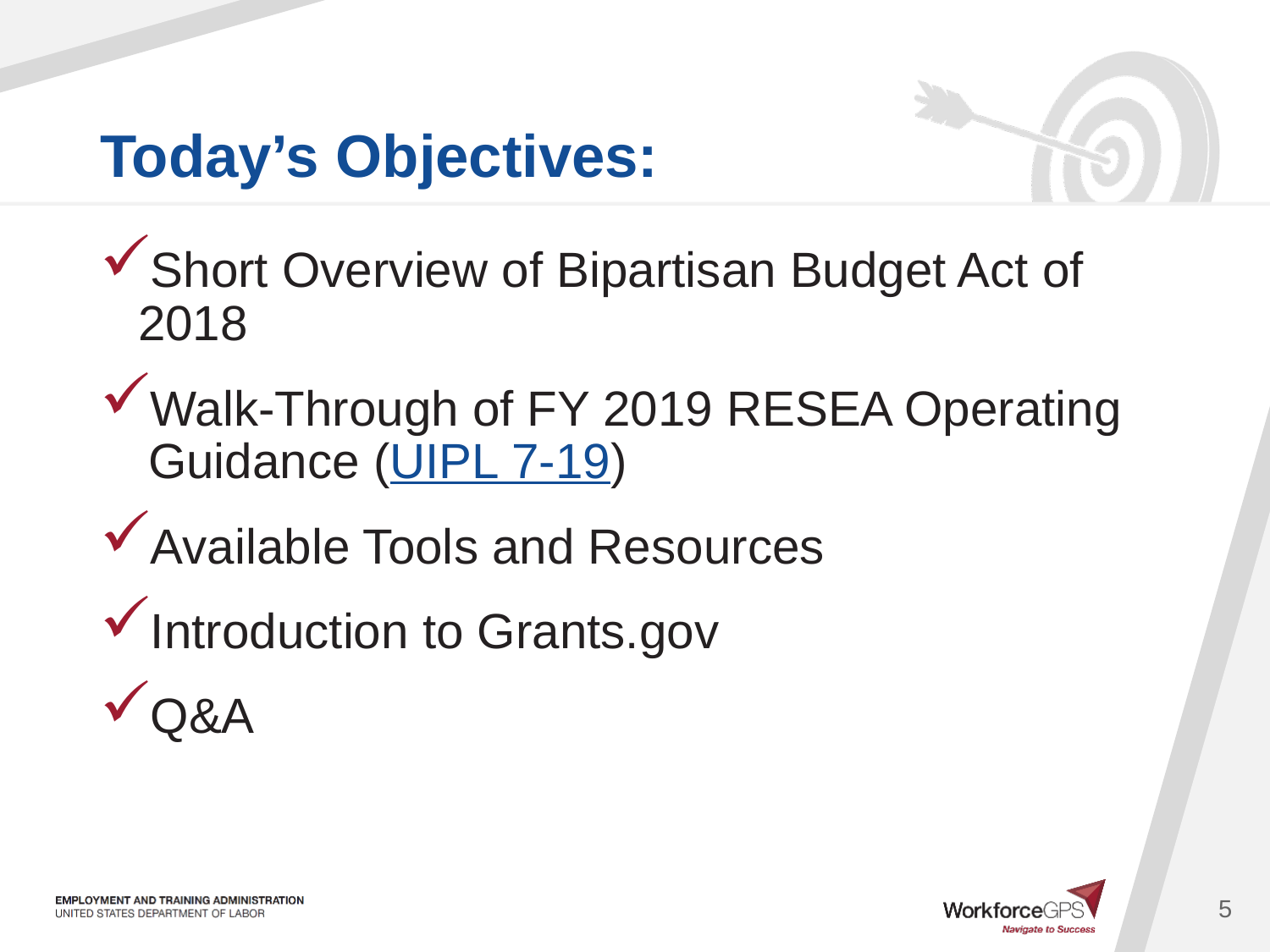

Short Overview of Bipartisan Budget Act of 2018
Walk-Through of FY 2019 RESEA Operating Guidance (UIPL 7-19)
Available Tools and Resources
Introduction to Grants.gov
Q&A

5